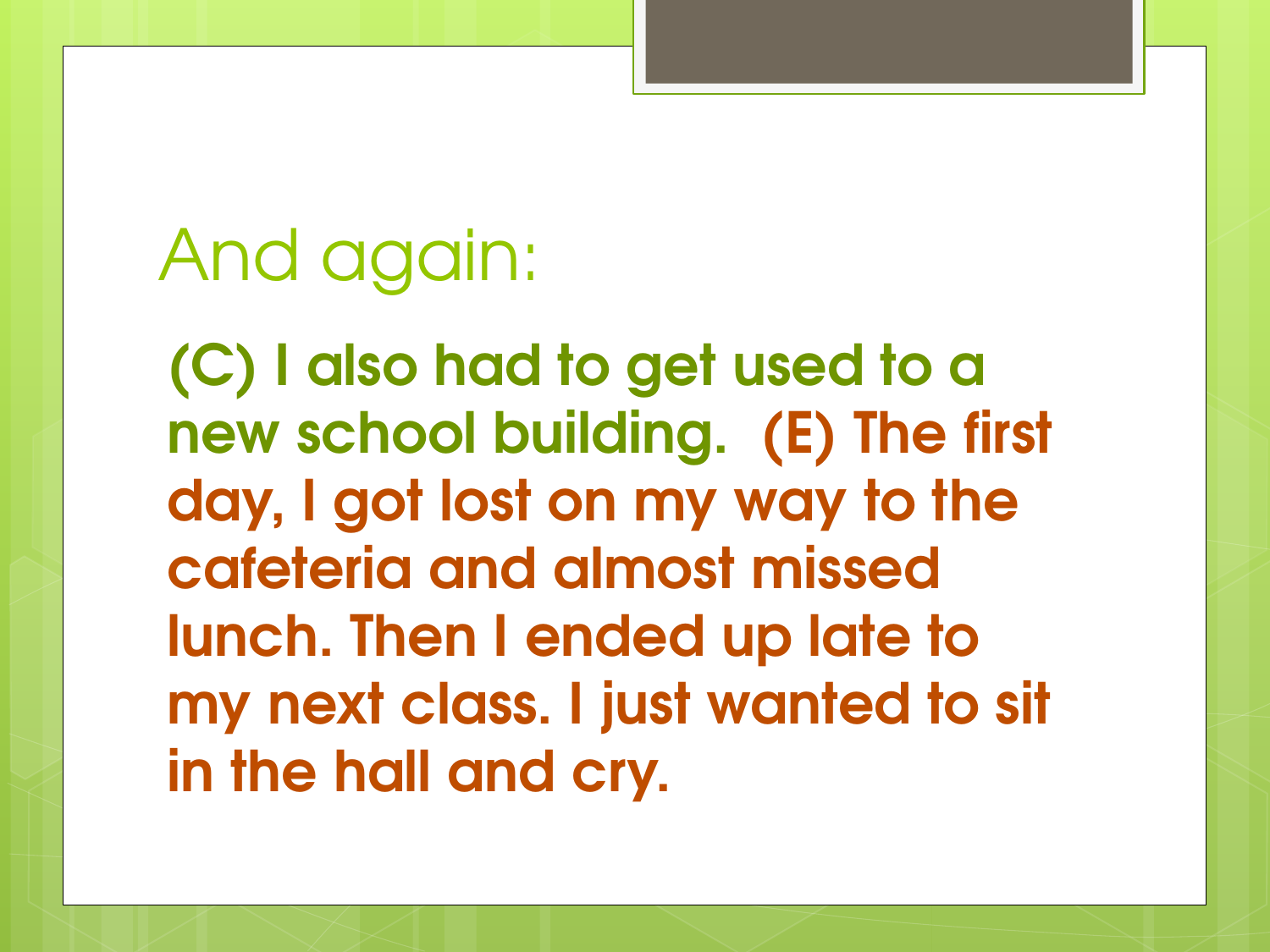

# And again:
(C) I also had to get used to a new school building.  (E) The first day, I got lost on my way to the cafeteria and almost missed lunch. Then I ended up late to my next class. I just wanted to sit in the hall and cry.